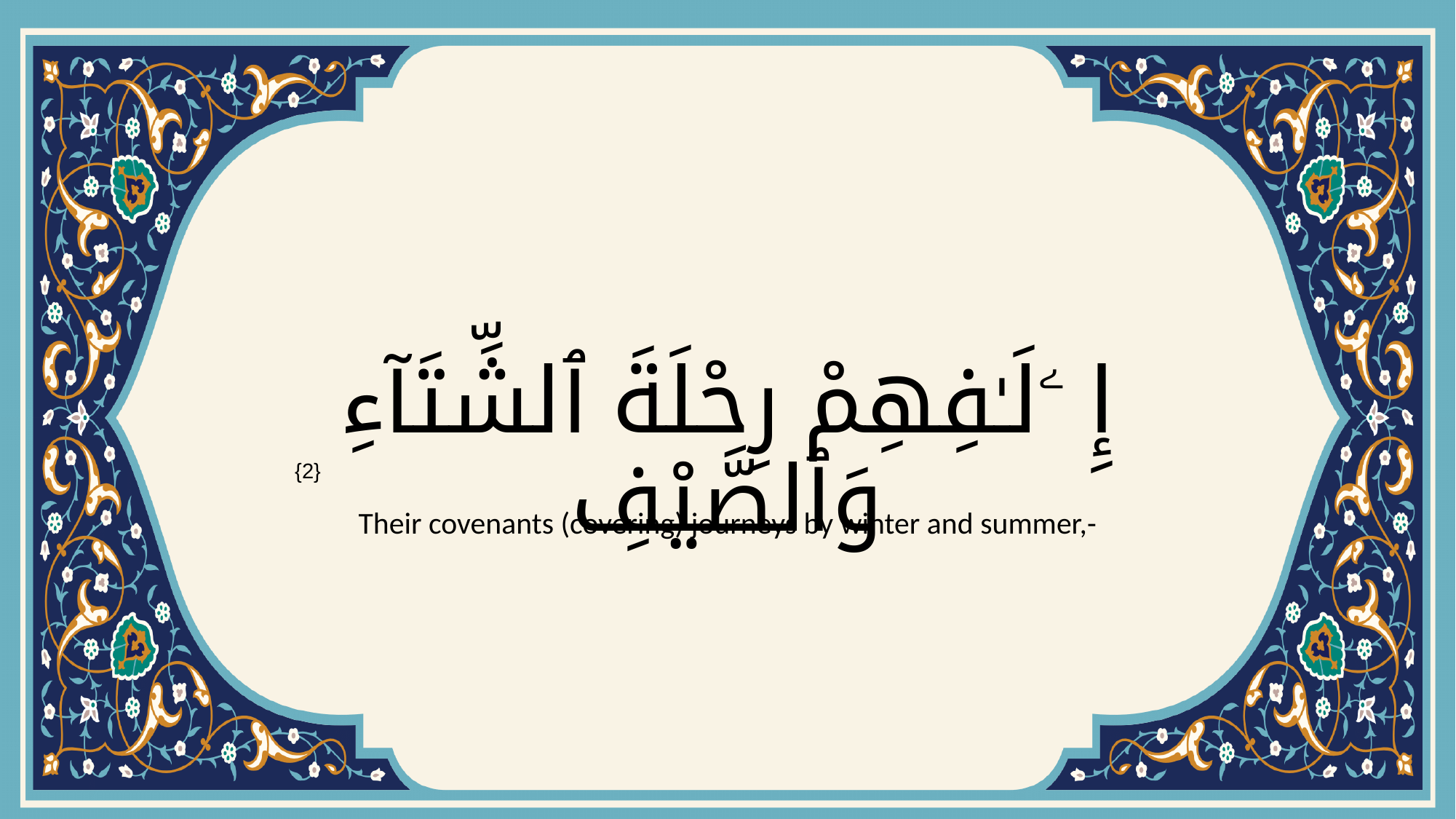

# إِ ۦلَـٰفِهِمْ رِحْلَةَ ٱلشِّتَآءِ وَٱلصَّيْفِ
{2}
Their covenants (covering) journeys by winter and summer,-